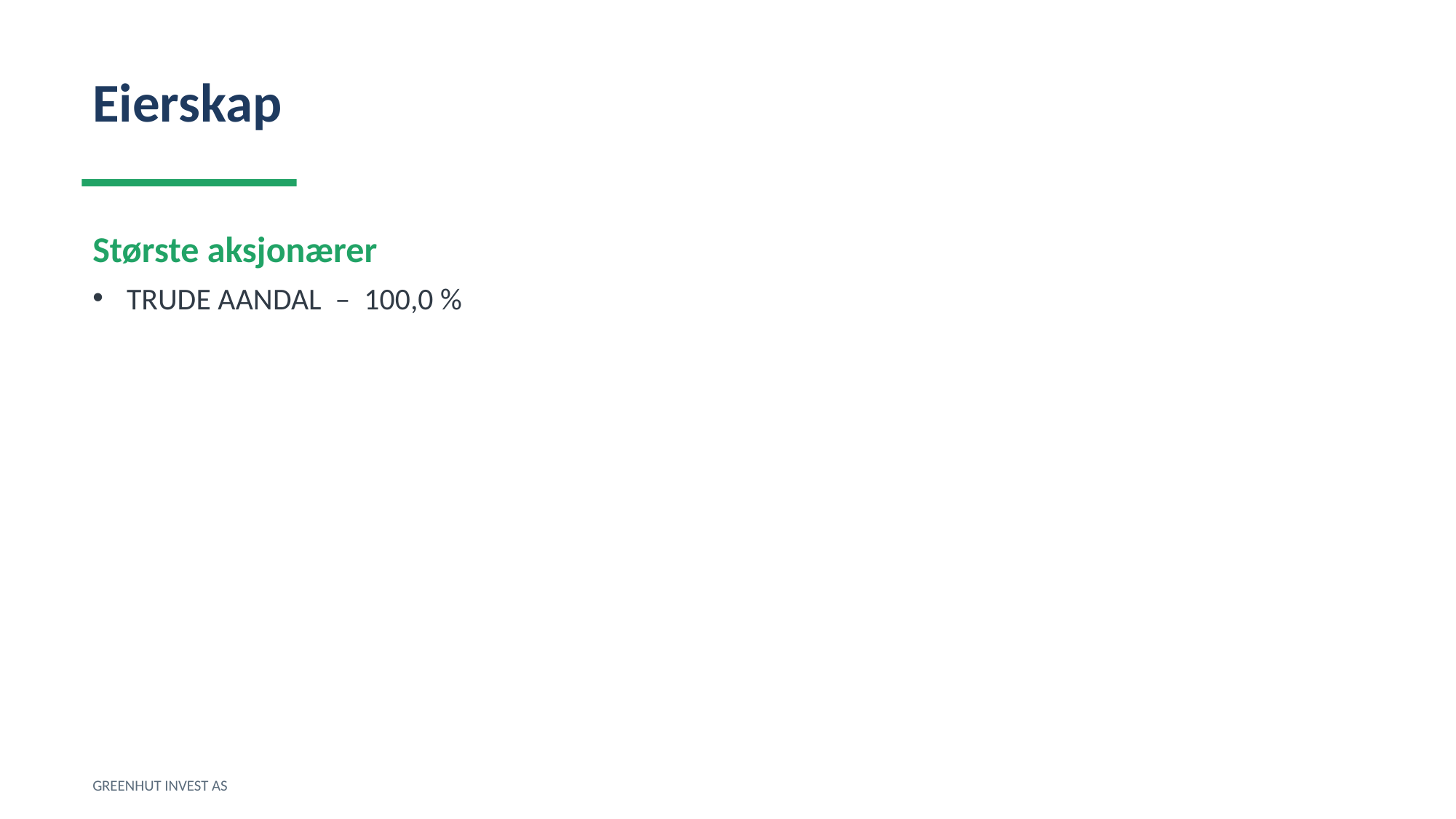

Eierskap

Største aksjonærer
TRUDE AANDAL  –  100,0 %
GREENHUT INVEST AS